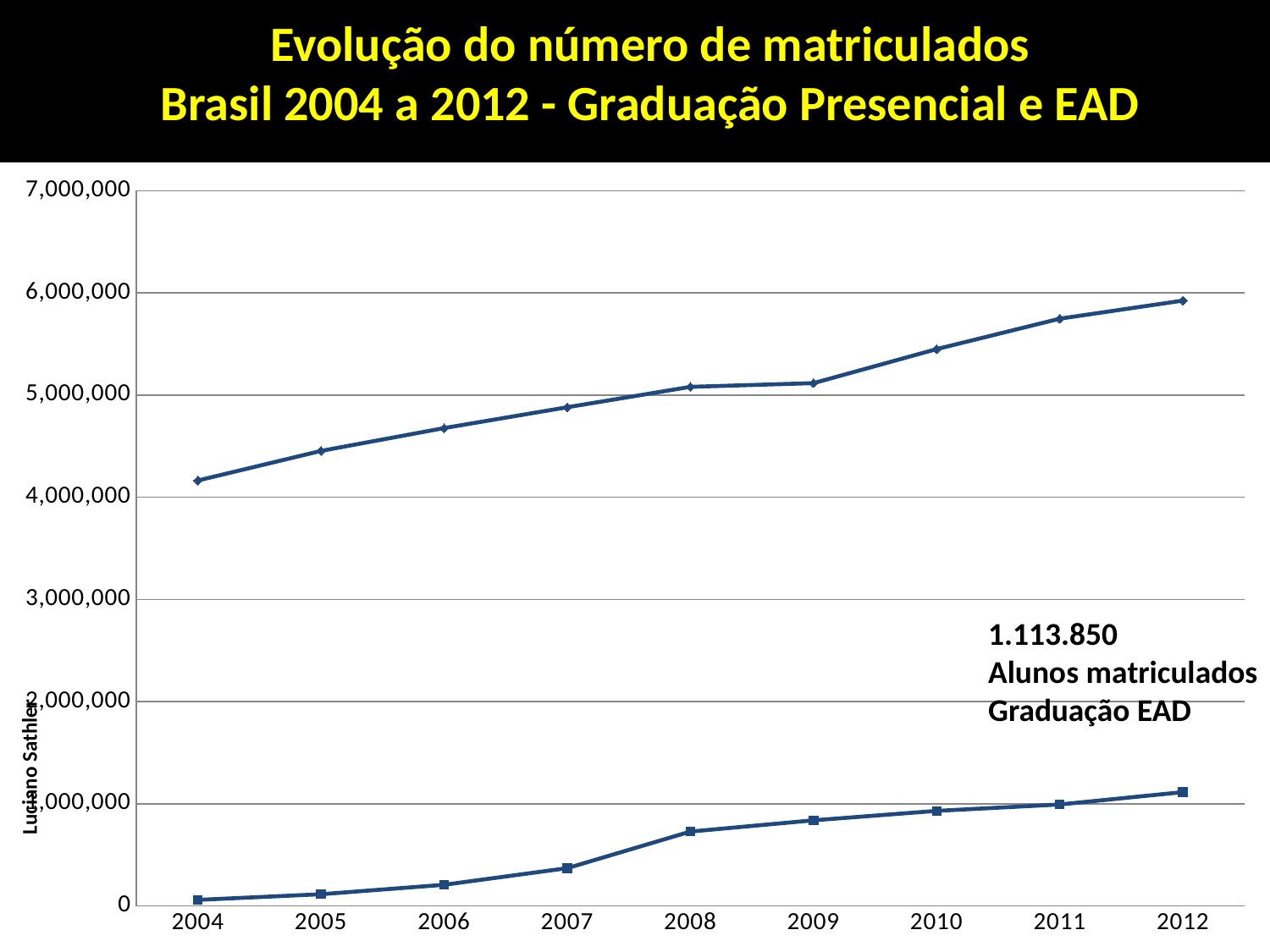

Evolução do número de matriculados
Brasil 2004 a 2012 - Graduação Presencial e EAD

### Chart

| Category | EAD | Presencial |
|---|---|---|
| 2004 | 59611.0 | 4163733.0 |
| 2005 | 114642.0 | 4453156.0 |
| 2006 | 207206.0 | 4676646.0 |
| 2007 | 369766.0 | 4880381.0 |
| 2008 | 727961.0 | 5080056.0 |
| 2009 | 838125.0 | 5115896.0 |
| 2010 | 930179.0 | 5449120.0 |
| 2011 | 992927.0 | 5746762.0 |
| 2012 | 1113850.0 | 5923838.0 |
1.113.850
Alunos matriculados
Graduação EAD
Luciano Sathler